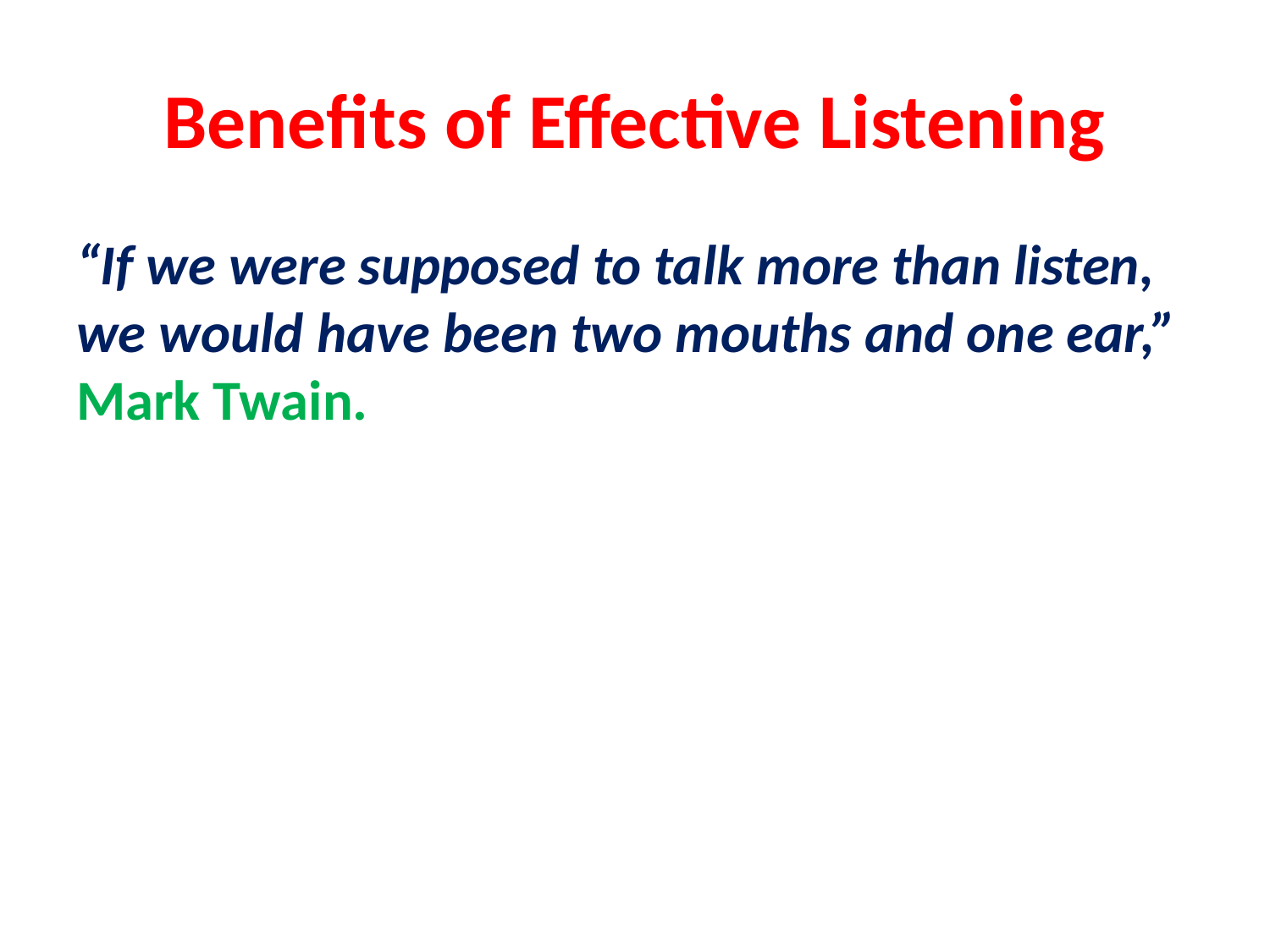

# Benefits of Effective Listening
“If we were supposed to talk more than listen, we would have been two mouths and one ear,” Mark Twain.